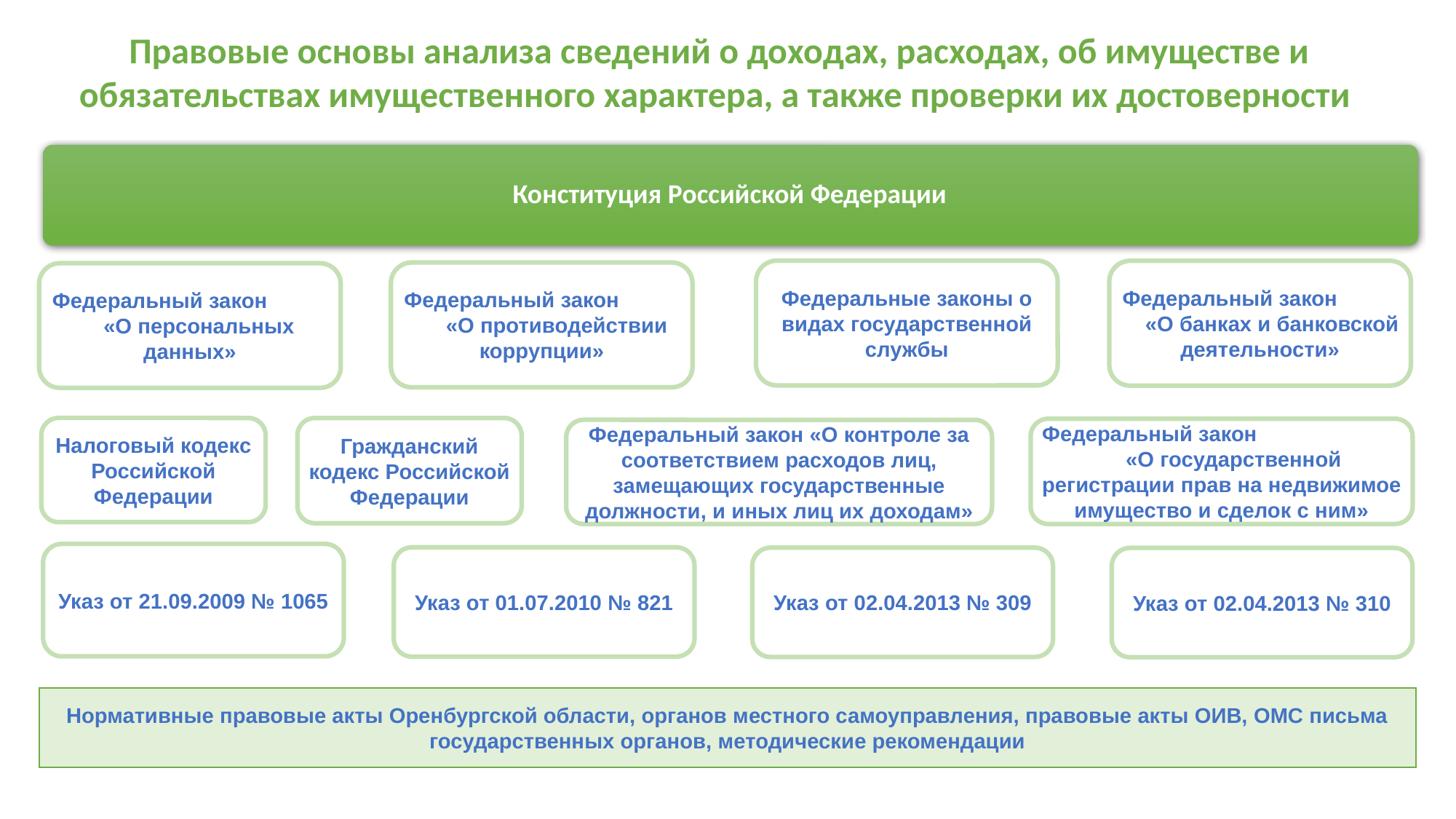

Правовые основы анализа сведений о доходах, расходах, об имуществе и обязательствах имущественного характера, а также проверки их достоверности

Конституция Российской Федерации
Федеральные законы о видах государственной службы
Федеральный закон               «О банках и банковской деятельности»
Федеральный закон                «О противодействии коррупции»
Федеральный закон              «О персональных данных»
Налоговый кодекс Российской Федерации
Гражданский кодекс Российской Федерации
Федеральный закон                             «О государственной регистрации прав на недвижимое имущество и сделок с ним»
Федеральный закон «О контроле за соответствием расходов лиц, замещающих государственные должности, и иных лиц их доходам»
Указ от 21.09.2009 № 1065
Указ от 01.07.2010 № 821
Указ от 02.04.2013 № 309
Указ от 02.04.2013 № 310
Нормативные правовые акты Оренбургской области, органов местного самоуправления, правовые акты ОИВ, ОМС письма государственных органов, методические рекомендации